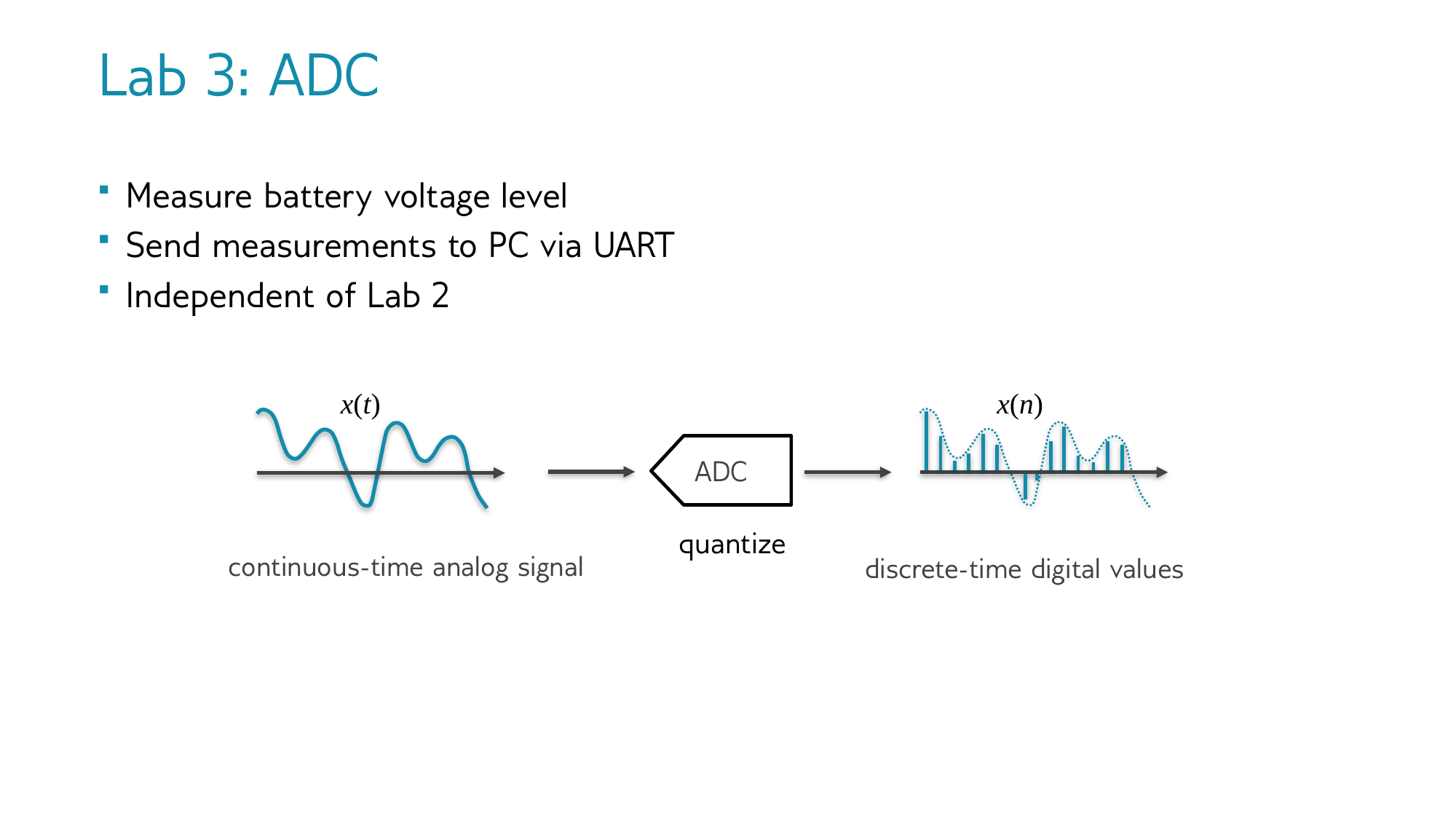

# Lab 3: ADC
Measure battery voltage level
Send measurements to PC via UART
Independent of Lab 2
x(n)
x(t)

ADC
quantize
continuous-time analog signal
discrete-time digital values